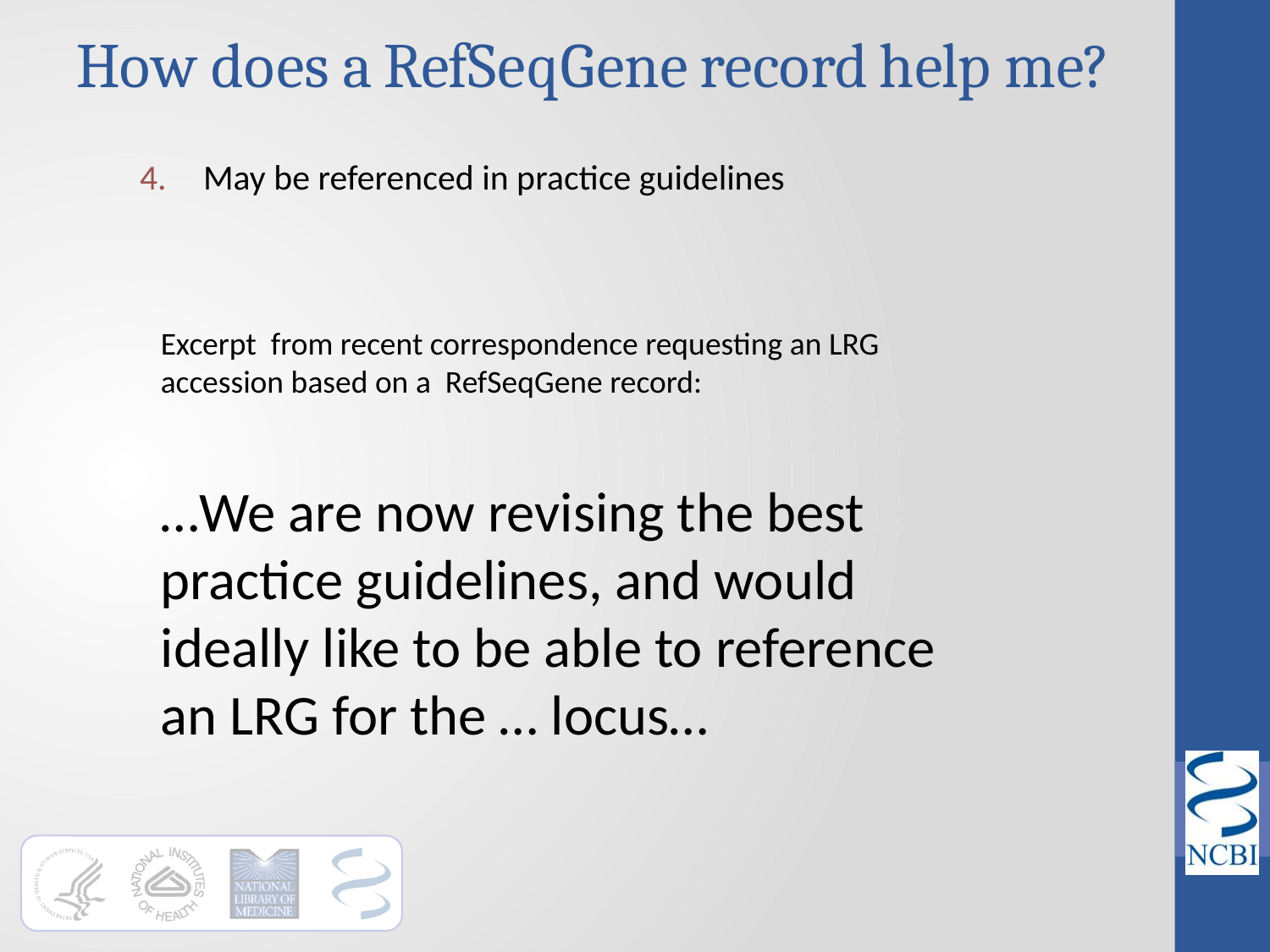

# How does a RefSeqGene record help me?
May be referenced in practice guidelines
Excerpt  from recent correspondence requesting an LRG accession based on a  RefSeqGene record:

…We are now revising the best practice guidelines, and would ideally like to be able to reference an LRG for the … locus…